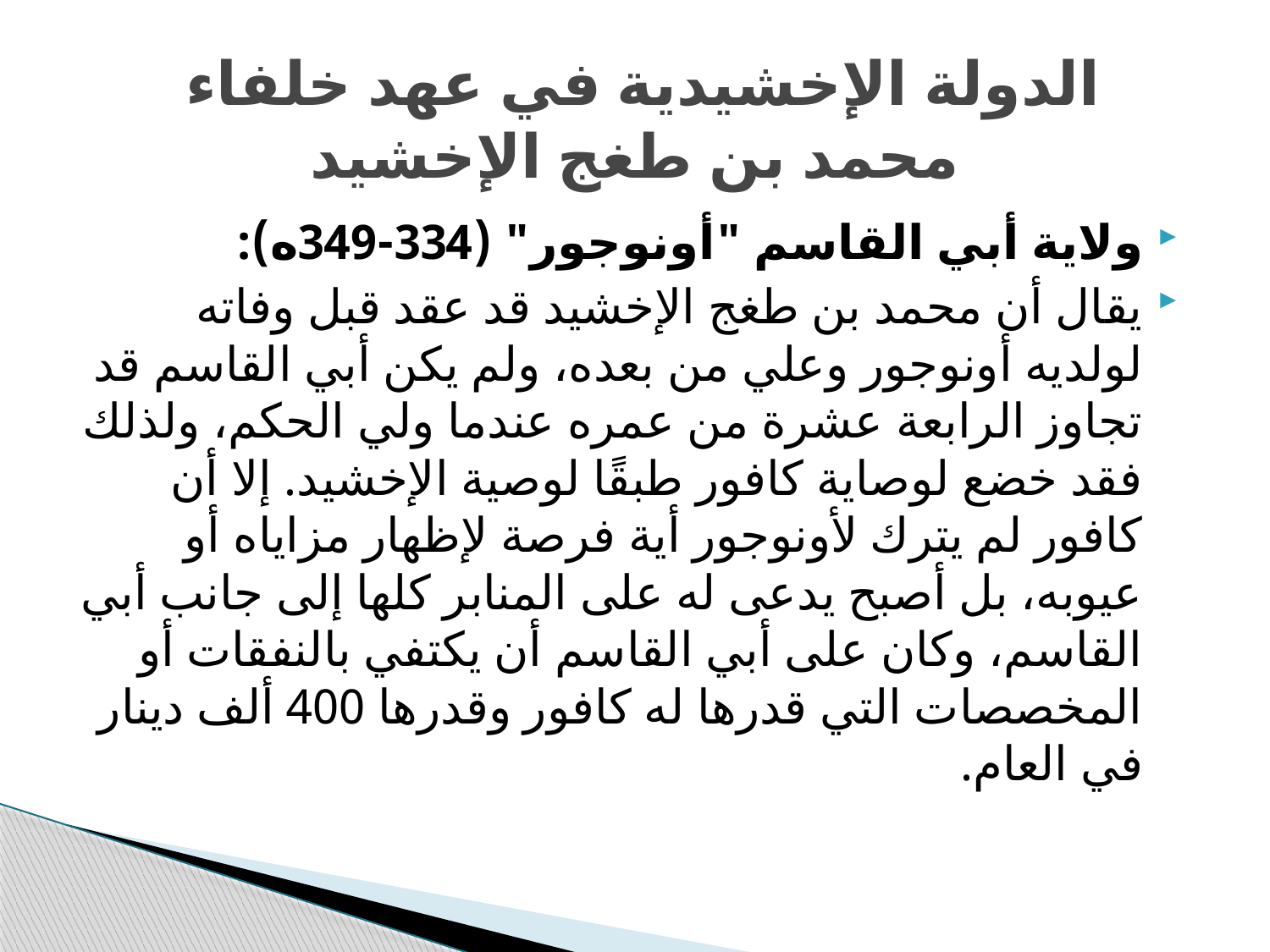

# الدولة الإخشيدية في عهد خلفاء محمد بن طغج الإخشيد
ولاية أبي القاسم "أونوجور" (334-349ه):
يقال أن محمد بن طغج الإخشيد قد عقد قبل وفاته لولديه أونوجور وعلي من بعده، ولم يكن أبي القاسم قد تجاوز الرابعة عشرة من عمره عندما ولي الحكم، ولذلك فقد خضع لوصاية كافور طبقًا لوصية الإخشيد. إلا أن كافور لم يترك لأونوجور أية فرصة لإظهار مزاياه أو عيوبه، بل أصبح يدعى له على المنابر كلها إلى جانب أبي القاسم، وكان على أبي القاسم أن يكتفي بالنفقات أو المخصصات التي قدرها له كافور وقدرها 400 ألف دينار في العام.